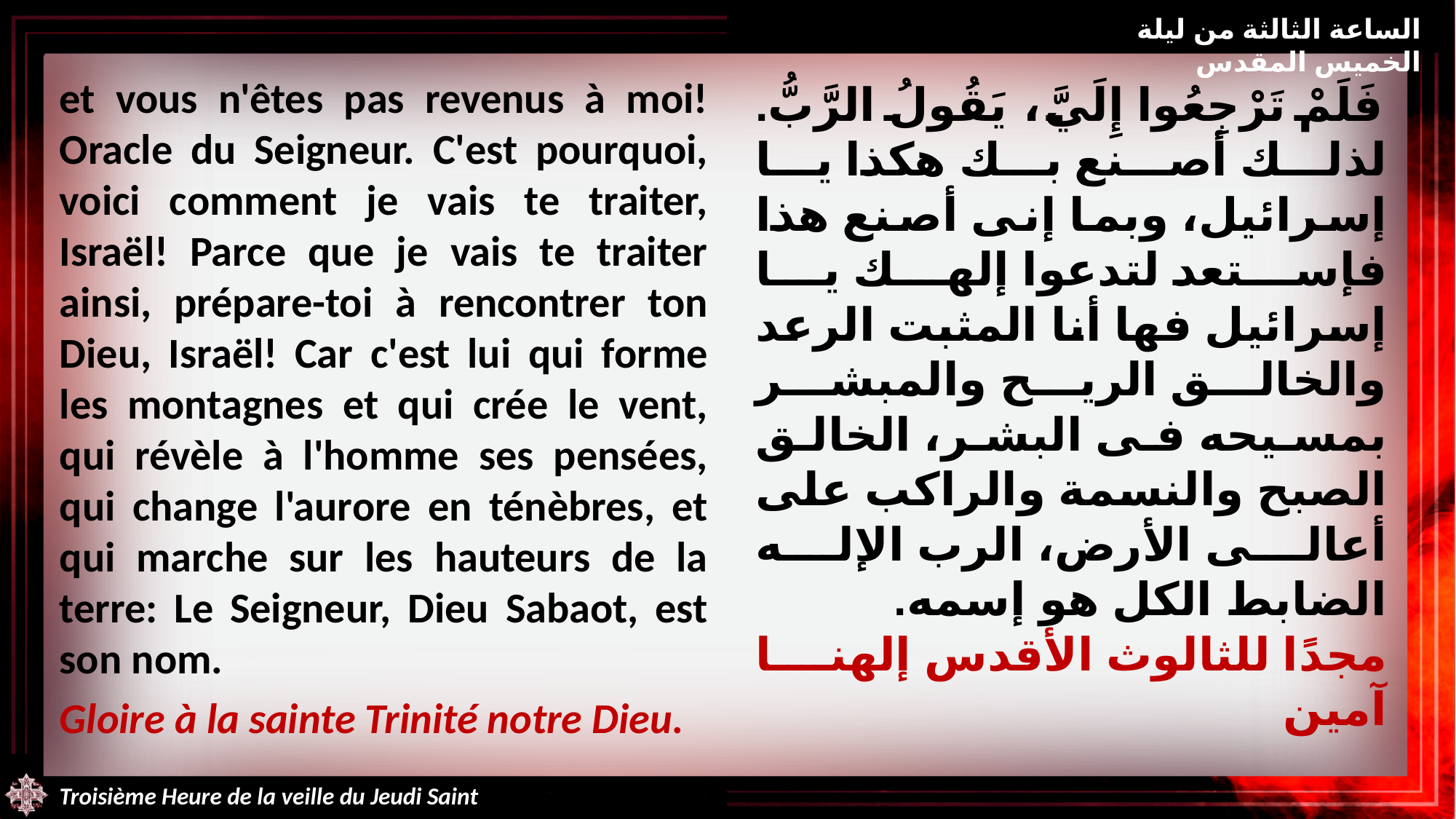

الساعة الثالثة من ليلة الخميس المقدس
et vous n'êtes pas revenus à moi! Oracle du Seigneur. C'est pourquoi, voici comment je vais te traiter, Israël! Parce que je vais te traiter ainsi, prépare-toi à rencontrer ton Dieu, Israël! Car c'est lui qui forme les montagnes et qui crée le vent, qui révèle à l'homme ses pensées, qui change l'aurore en ténèbres, et qui marche sur les hauteurs de la terre: Le Seigneur, Dieu Sabaot, est son nom.
Gloire à la sainte Trinité notre Dieu.

فَلَمْ تَرْجِعُوا إِلَيَّ، يَقُولُ الرَّبُّ.
لذلك أصنع بك هكذا يا إسرائيل، وبما إنى أصنع هذا فإستعد لتدعوا إلهك يا إسرائيل فها أنا المثبت الرعد والخالق الريح والمبشر بمسيحه فى البشر، الخالق الصبح والنسمة والراكب على أعالى الأرض، الرب الإله الضابط الكل هو إسمه.
مجدًا للثالوث الأقدس إلهنا آمين

Troisième Heure de la veille du Jeudi Saint